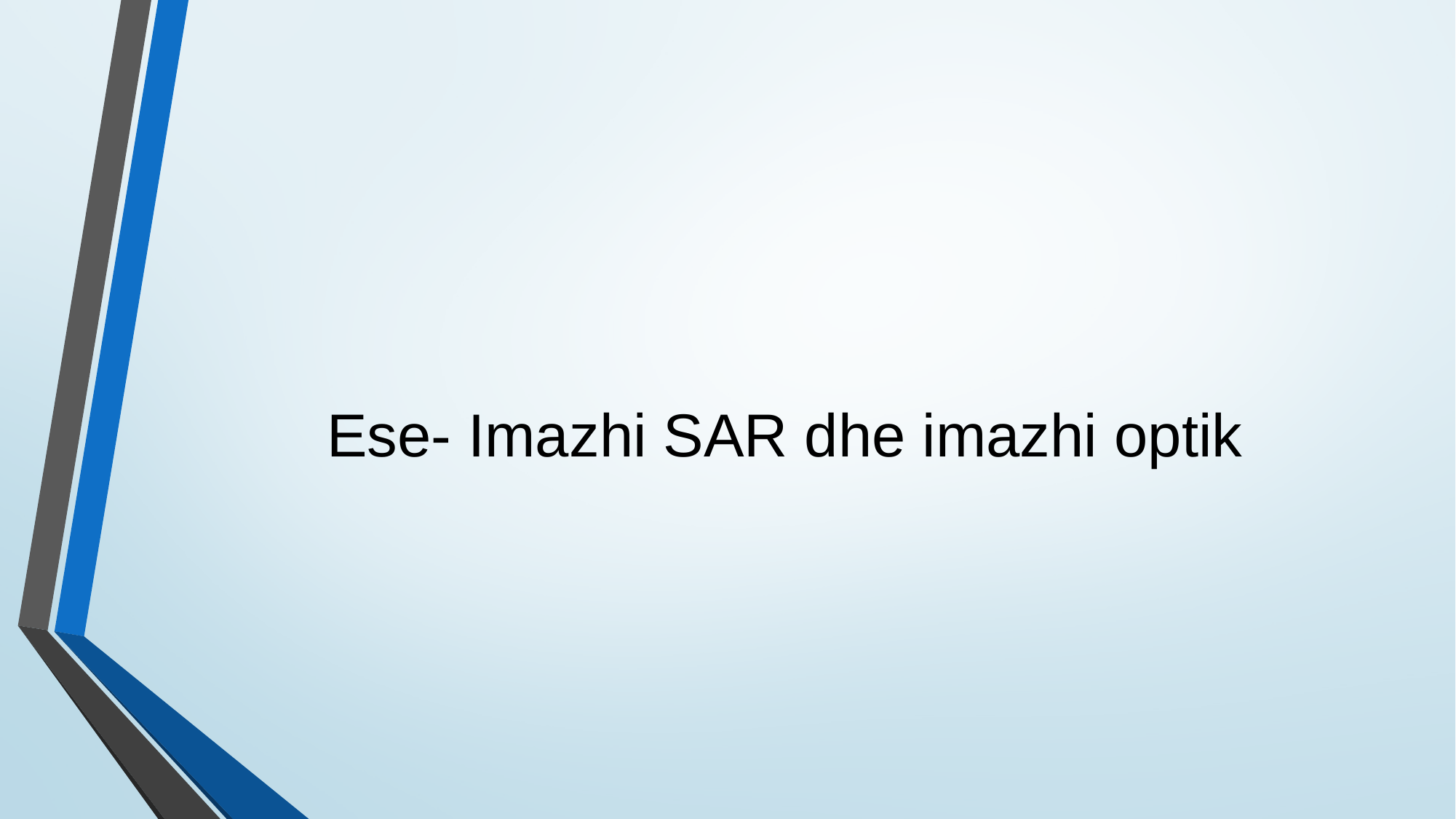

# Ese- Imazhi SAR dhe imazhi optik